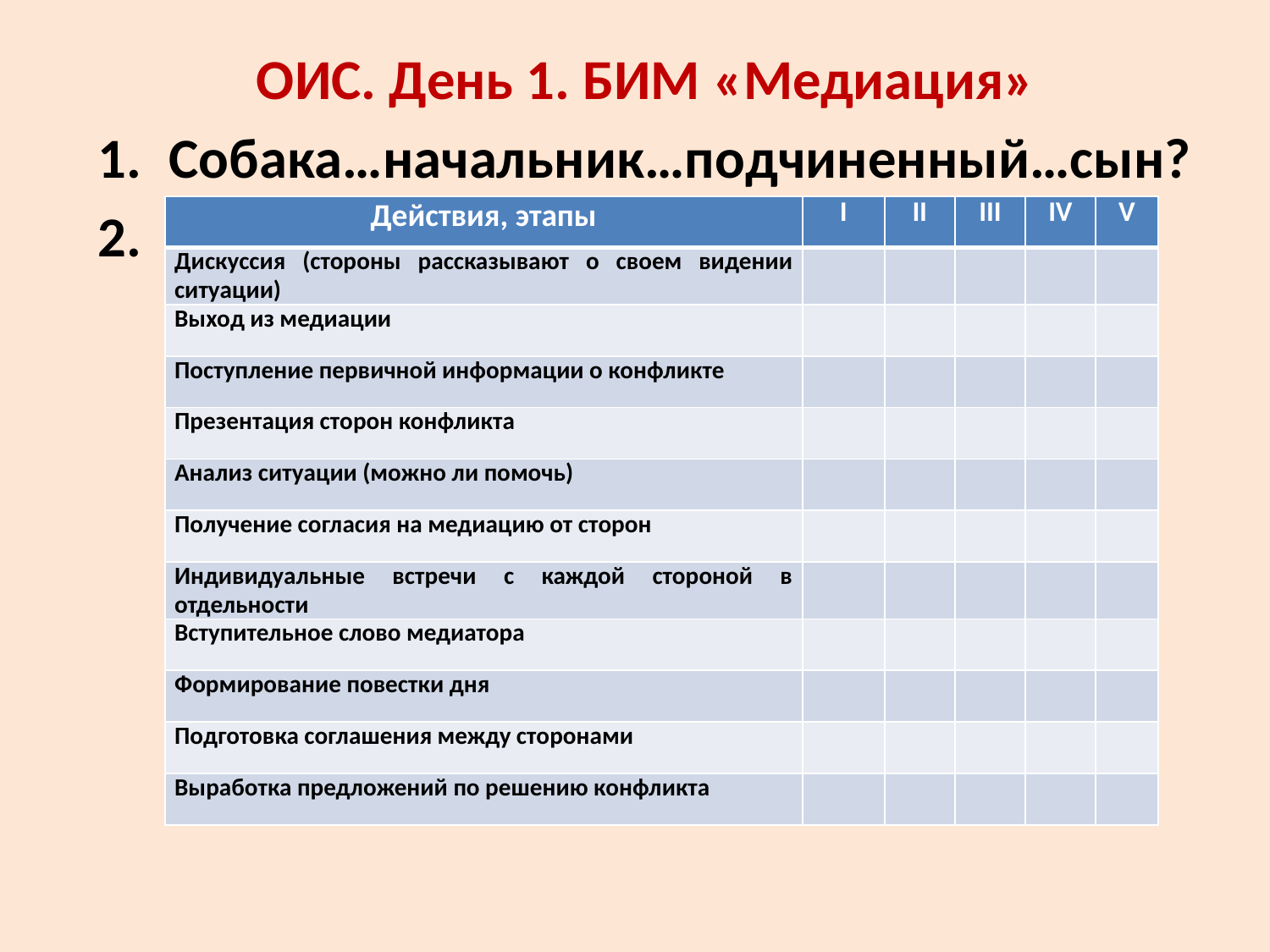

ОИС. День 1. БИМ «Медиация»
Собака…начальник…подчиненный…сын?
2.

| Действия, этапы | I | II | III | IV | V |
| --- | --- | --- | --- | --- | --- |
| Дискуссия (стороны рассказывают о своем видении ситуации) |  |  |  |  |  |
| Выход из медиации |  |  |  |  |  |
| Поступление первичной информации о конфликте |  |  |  |  |  |
| Презентация сторон конфликта |  |  |  |  |  |
| Анализ ситуации (можно ли помочь) |  |  |  |  |  |
| Получение согласия на медиацию от сторон |  |  |  |  |  |
| Индивидуальные встречи с каждой стороной в отдельности |  |  |  |  |  |
| Вступительное слово медиатора |  |  |  |  |  |
| Формирование повестки дня |  |  |  |  |  |
| Подготовка соглашения между сторонами |  |  |  |  |  |
| Выработка предложений по решению конфликта |  |  |  |  |  |